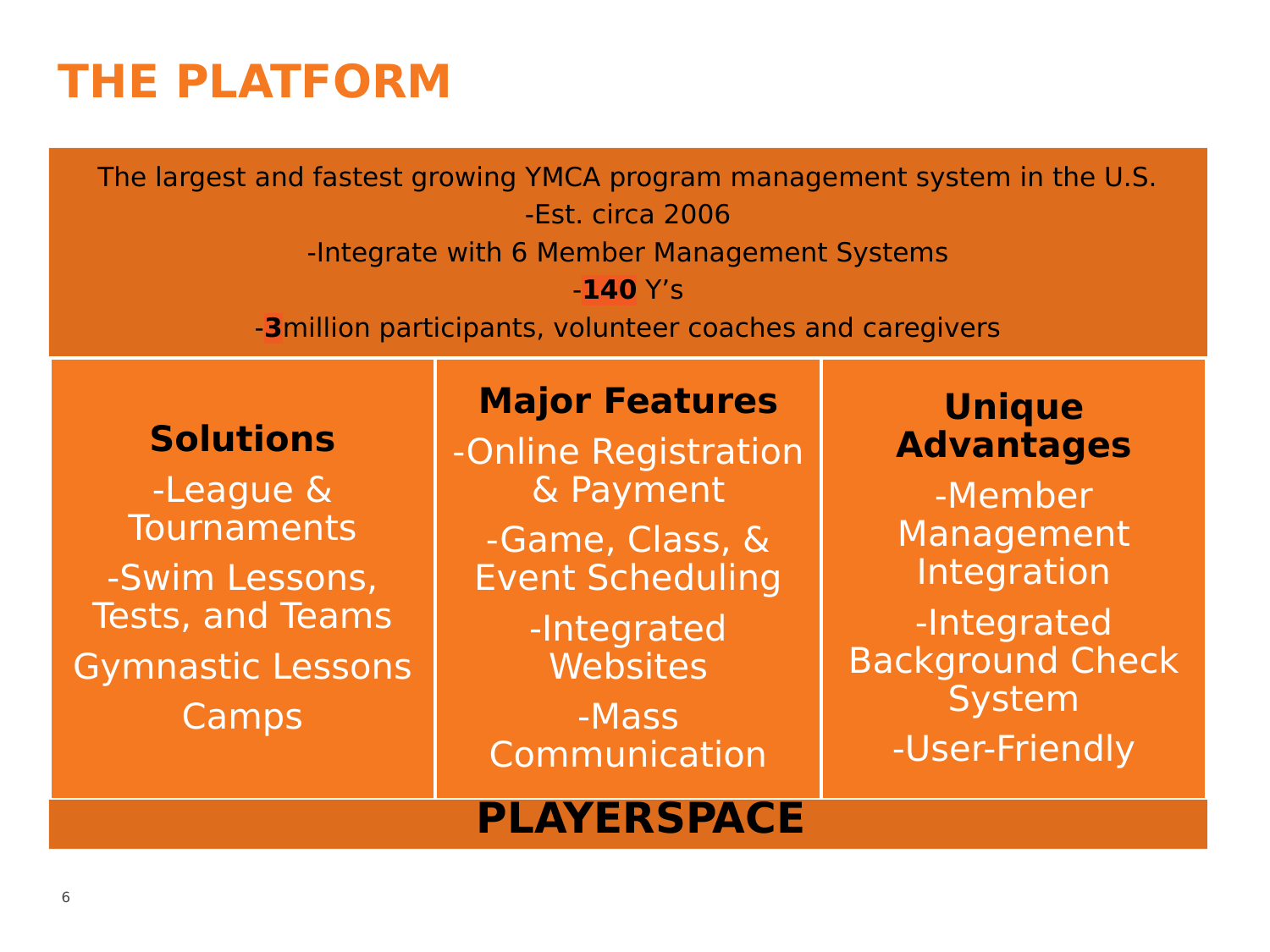

# the platform
The largest and fastest growing YMCA program management system in the U.S.
-Est. circa 2006
-Integrate with 6 Member Management Systems
-140 Y’s
-3million participants, volunteer coaches and caregivers
Solutions
-League & Tournaments
-Swim Lessons, Tests, and Teams
Gymnastic Lessons
Camps
Major Features
-Online Registration & Payment
-Game, Class, & Event Scheduling
-Integrated Websites
-Mass Communication
Unique Advantages
-Member Management Integration
-Integrated Background Check System
-User-Friendly
PLAYERSPACE
6